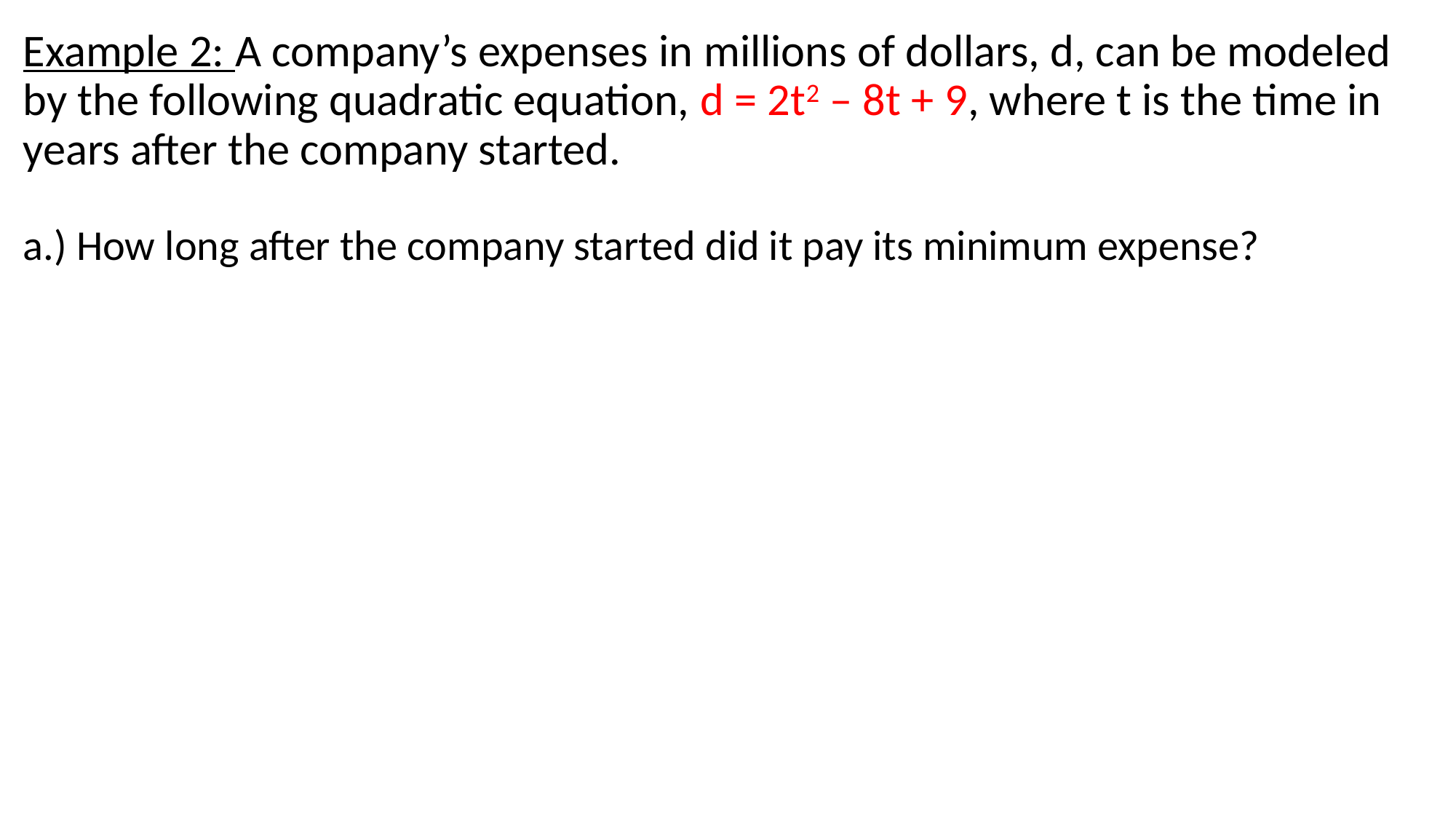

# Example 2: A company’s expenses in millions of dollars, d, can be modeled by the following quadratic equation, d = 2t2 – 8t + 9, where t is the time in years after the company started.
a.) How long after the company started did it pay its minimum expense?